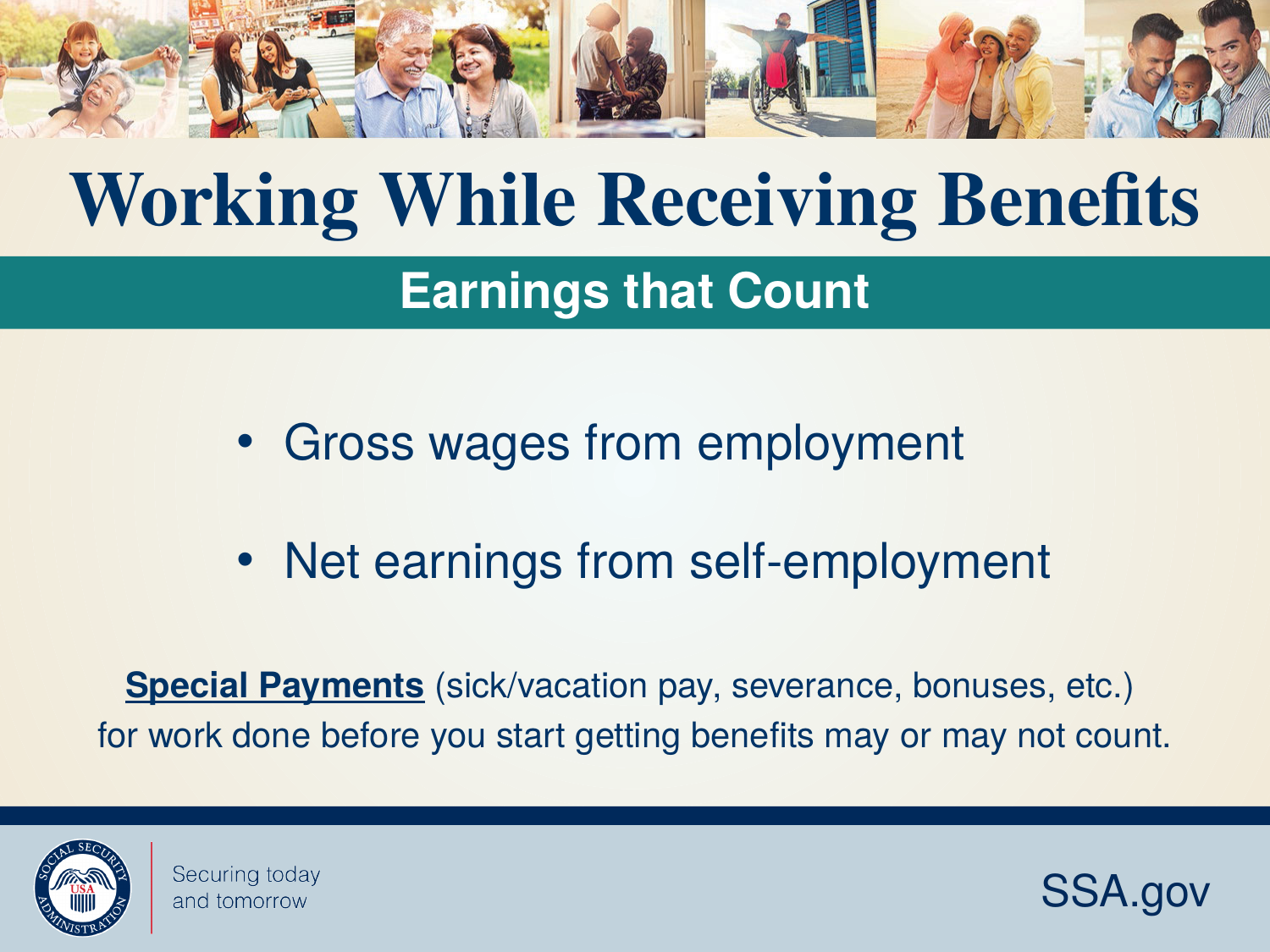

# Working While Receiving Benefits
Earnings that Count

Gross wages from employment

Net earnings from self-employment
Special Payments (sick/vacation pay, severance, bonuses, etc.)
for work done before you start getting benefits may or may not count.